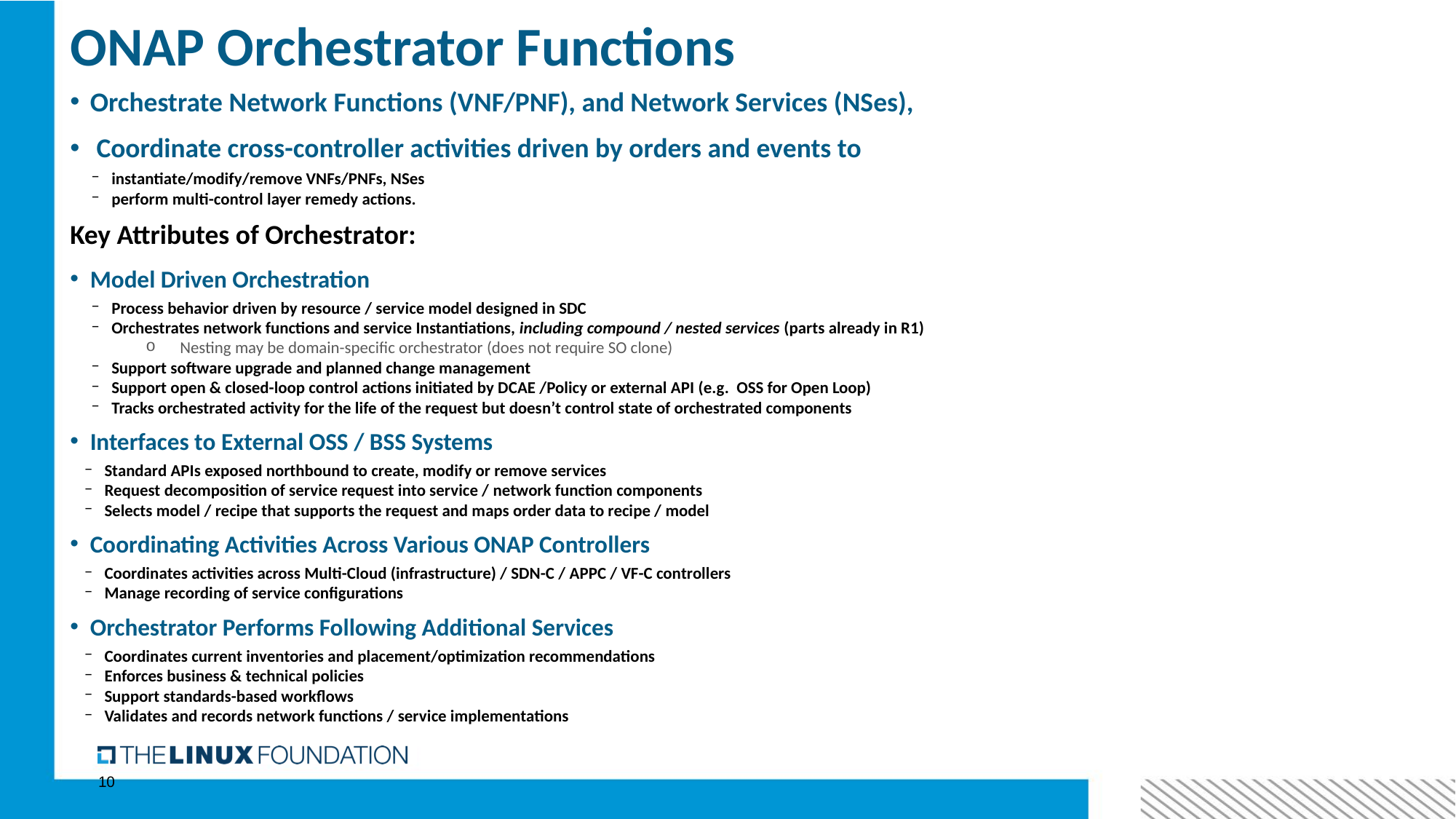

# ONAP Orchestrator Functions
Orchestrate Network Functions (VNF/PNF), and Network Services (NSes),
 Coordinate cross-controller activities driven by orders and events to
instantiate/modify/remove VNFs/PNFs, NSes
perform multi-control layer remedy actions.
Key Attributes of Orchestrator:
Model Driven Orchestration
Process behavior driven by resource / service model designed in SDC
Orchestrates network functions and service Instantiations, including compound / nested services (parts already in R1)
Nesting may be domain-specific orchestrator (does not require SO clone)
Support software upgrade and planned change management
Support open & closed-loop control actions initiated by DCAE /Policy or external API (e.g.  OSS for Open Loop)
Tracks orchestrated activity for the life of the request but doesn’t control state of orchestrated components
Interfaces to External OSS / BSS Systems
Standard APIs exposed northbound to create, modify or remove services
Request decomposition of service request into service / network function components
Selects model / recipe that supports the request and maps order data to recipe / model
Coordinating Activities Across Various ONAP Controllers
Coordinates activities across Multi-Cloud (infrastructure) / SDN-C / APPC / VF-C controllers
Manage recording of service configurations
Orchestrator Performs Following Additional Services
Coordinates current inventories and placement/optimization recommendations
Enforces business & technical policies
Support standards-based workflows
Validates and records network functions / service implementations